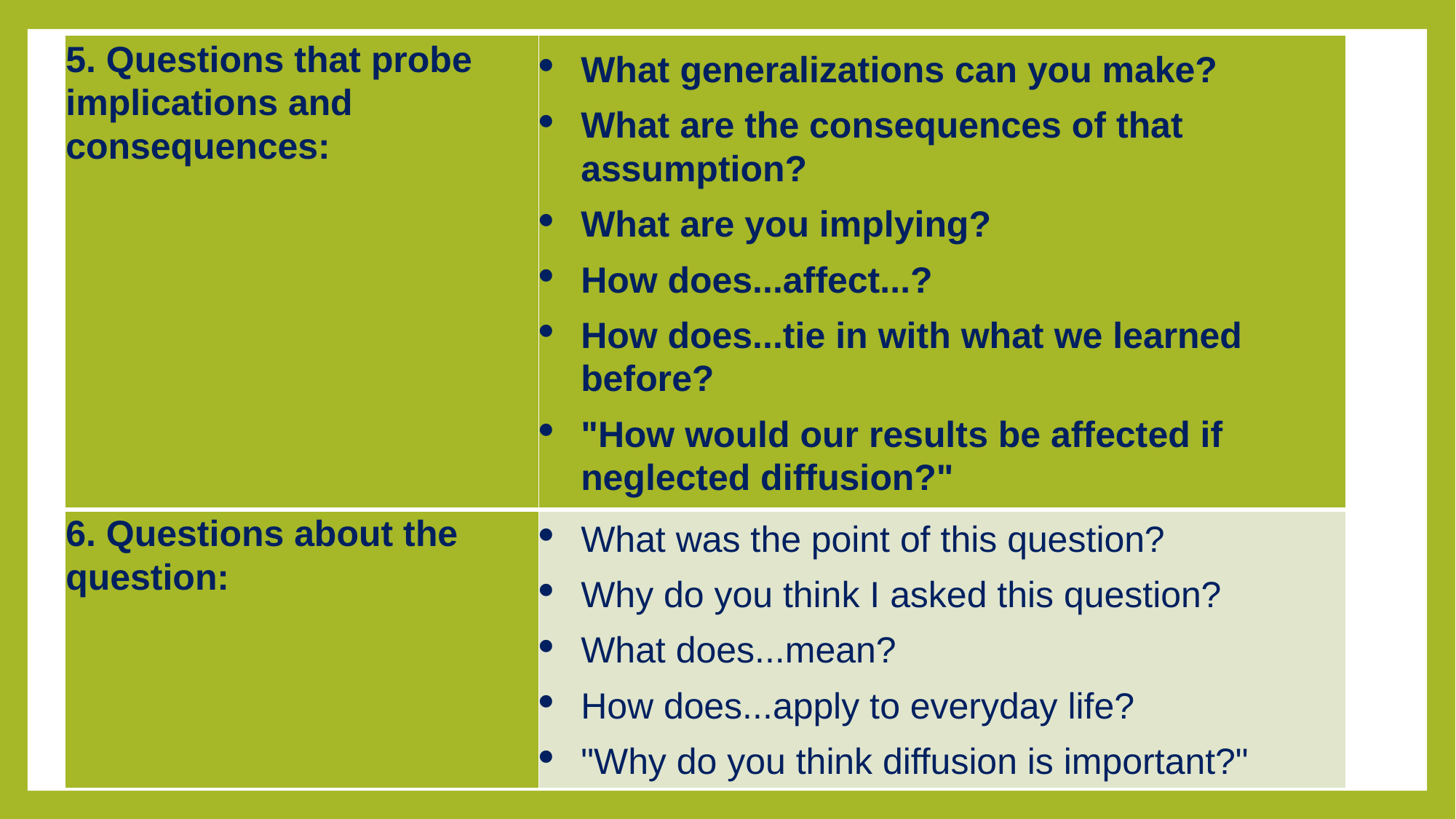

| 5. Questions that probe implications and consequences: | What generalizations can you make? What are the consequences of that assumption? What are you implying? How does...affect...? How does...tie in with what we learned before? "How would our results be affected if neglected diffusion?" |
| --- | --- |
| 6. Questions about the question: | What was the point of this question? Why do you think I asked this question? What does...mean? How does...apply to everyday life? "Why do you think diffusion is important?" |